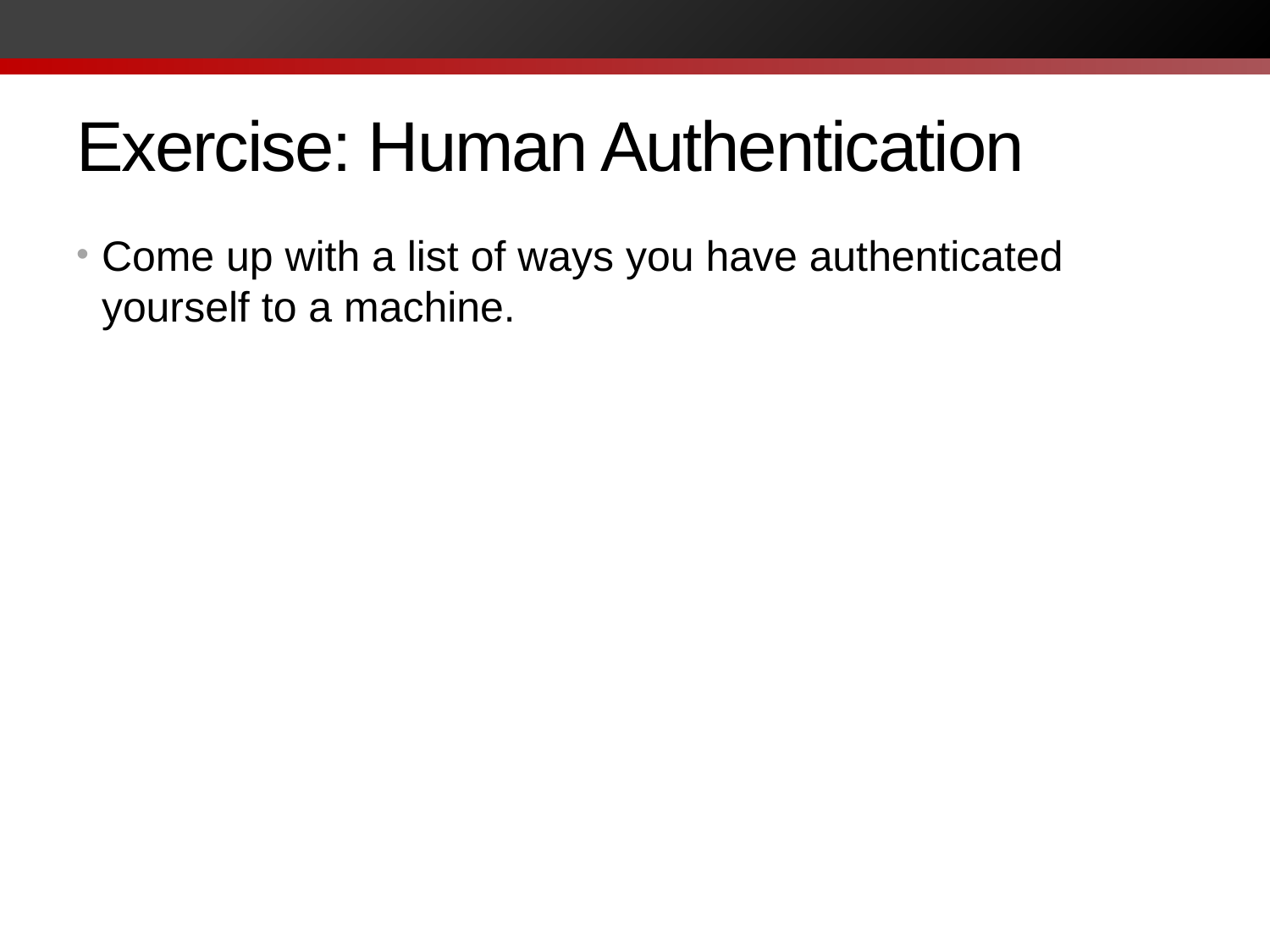

# Exercise: Human Authentication
Come up with a list of ways you have authenticated yourself to a machine.